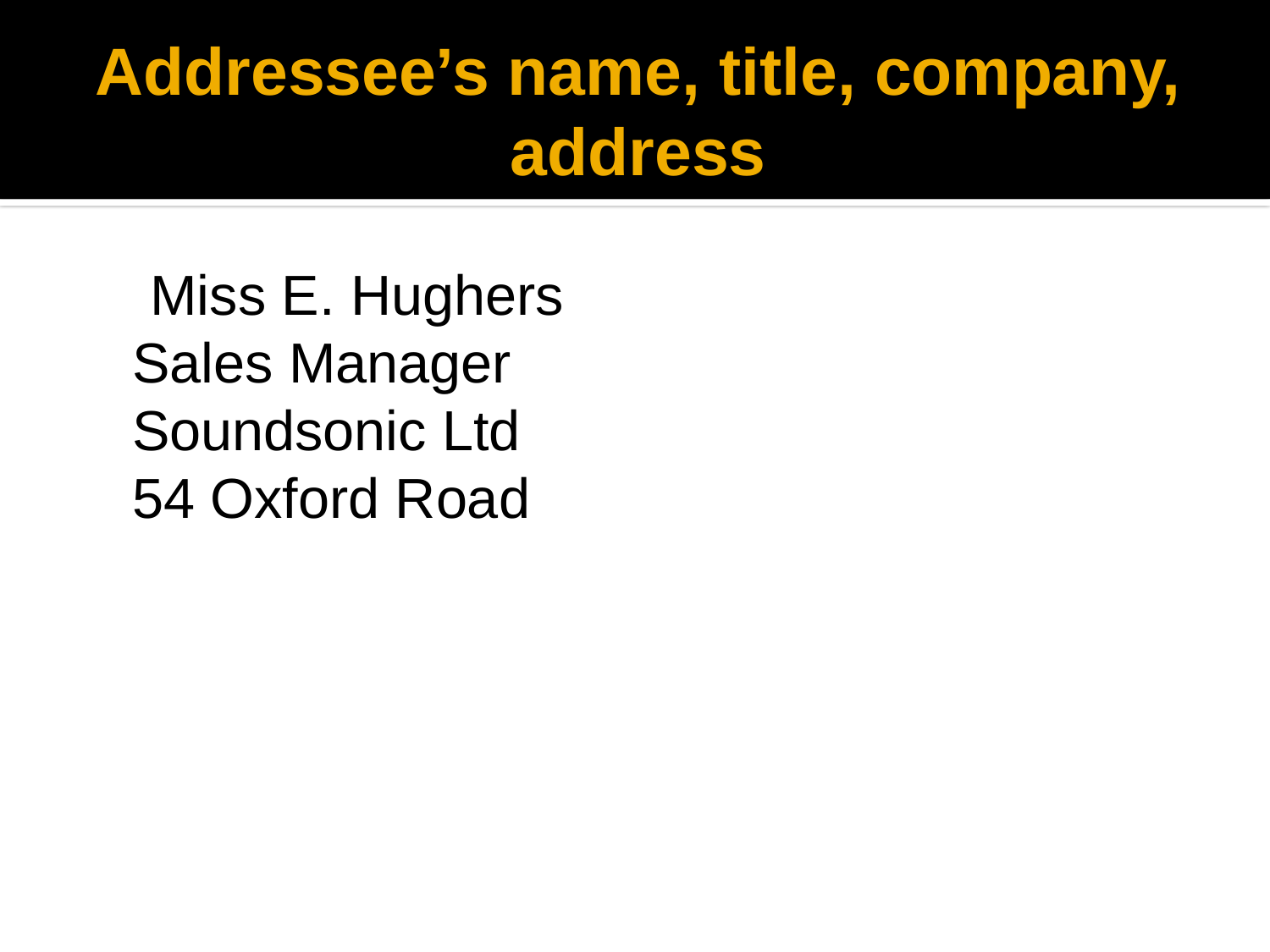

# Addressee’s name, title, company, address
    Miss E. Hughers
Sales Manager
Soundsonic Ltd
54 Oxford Road